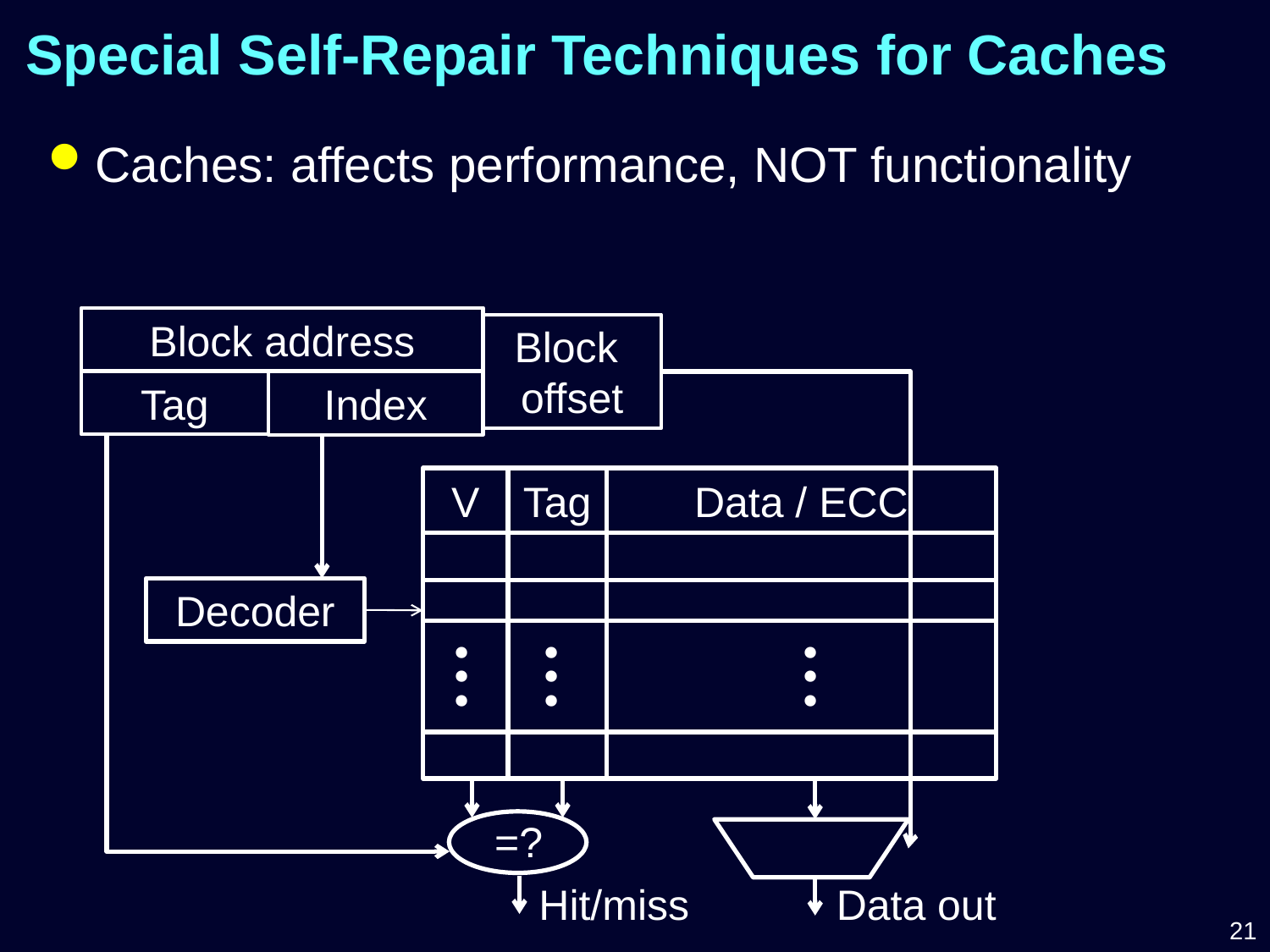

# Special Self-Repair Techniques for Caches
Caches: affects performance, NOT functionality
Block address
Block
offset
Tag
Index

V
Tag
Data / ECC
Decoder
...
...
...
=?

Hit/miss
Data out
21